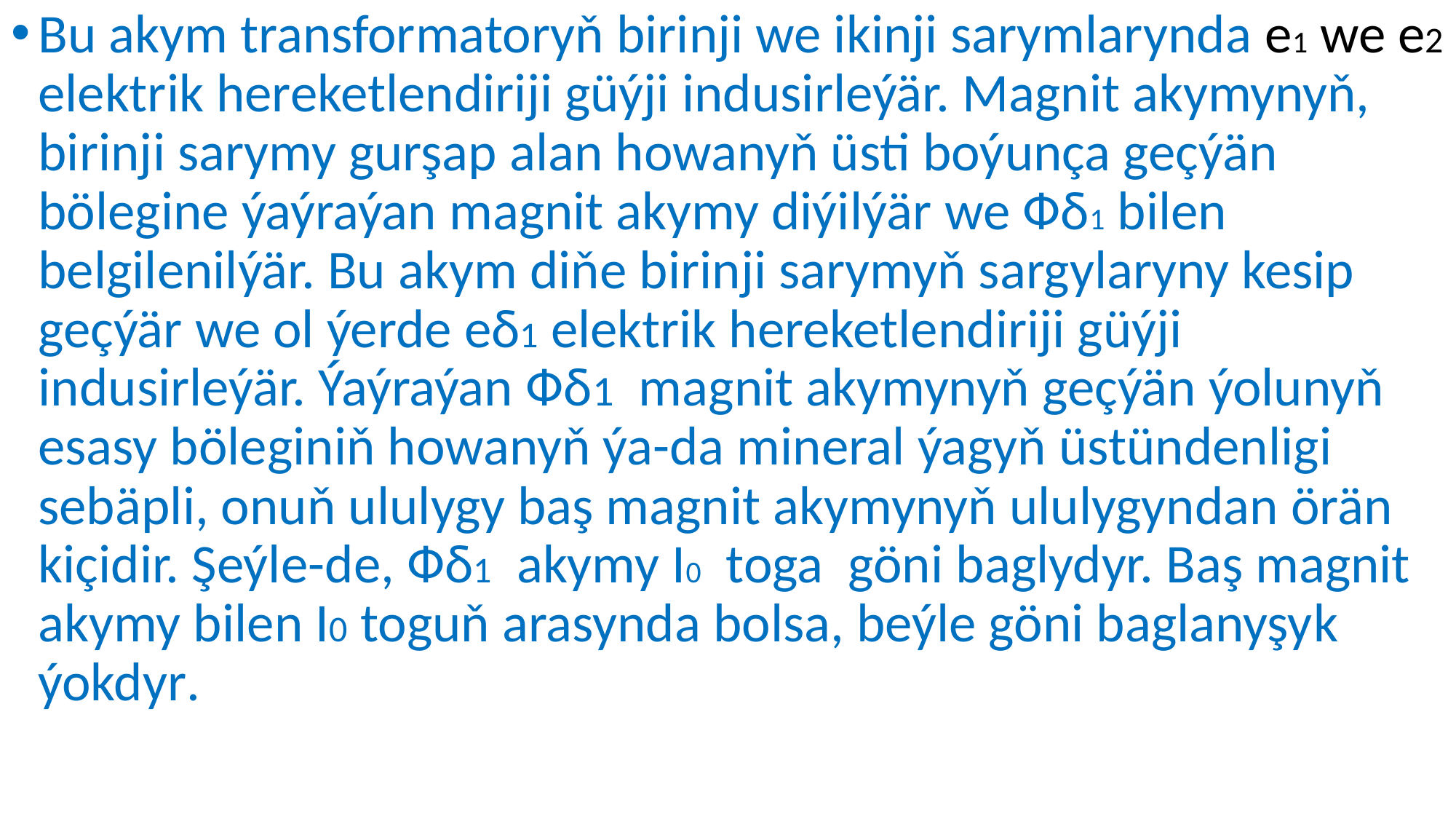

Bu akym transformatoryň birinji we ikinji sarymlarynda e1 we e2 elektrik hereketlendiriji güýji indusirleýär. Magnit akymynyň, birinji sarymy gurşap alan howanyň üsti boýunça geçýän bölegine ýaýraýan magnit akymy diýilýär we Фδ1 bilen belgilenilýär. Bu akym diňe birinji sarymyň sargylaryny kesip geçýär we ol ýerde eδ1 elektrik hereketlendiriji güýji indusirleýär. Ýaýraýan Фδ1  magnit akymynyň geçýän ýolunyň esasy böleginiň howanyň ýa-da mineral ýagyň üstündenligi sebäpli, onuň ululygy baş magnit akymynyň ululygyndan örän kiçidir. Şeýle-de, Фδ1  akymy I0  toga  göni baglydyr. Baş magnit akymy bilen I0 toguň arasynda bolsa, beýle göni baglanyşyk ýokdyr.